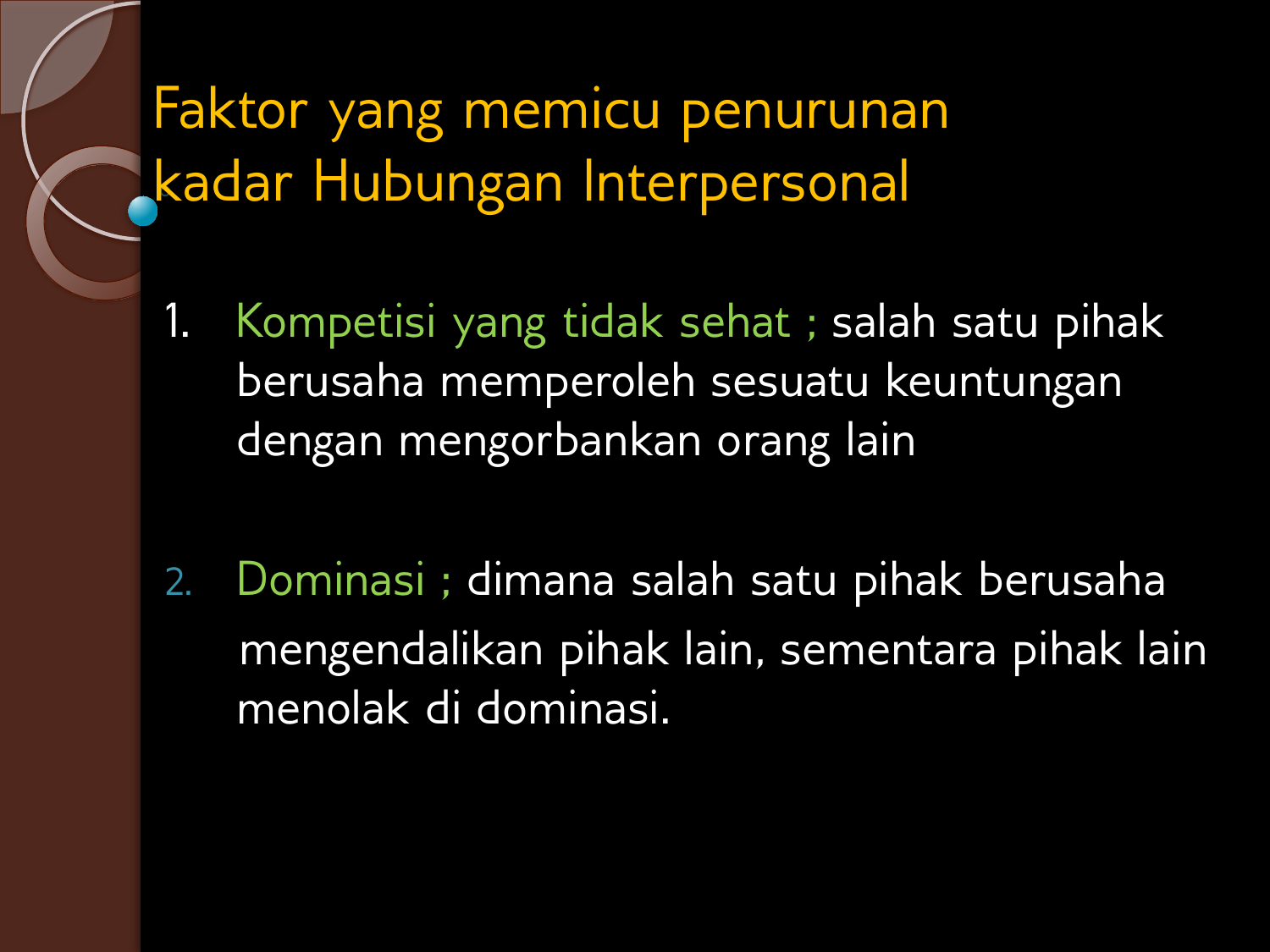

# Faktor yang memicu penurunan kadar Hubungan Interpersonal
1.   Kompetisi yang tidak sehat ; salah satu pihak berusaha memperoleh sesuatu keuntungan dengan mengorbankan orang lain

Dominasi ; dimana salah satu pihak berusaha
     mengendalikan pihak lain, sementara pihak lain menolak di dominasi.